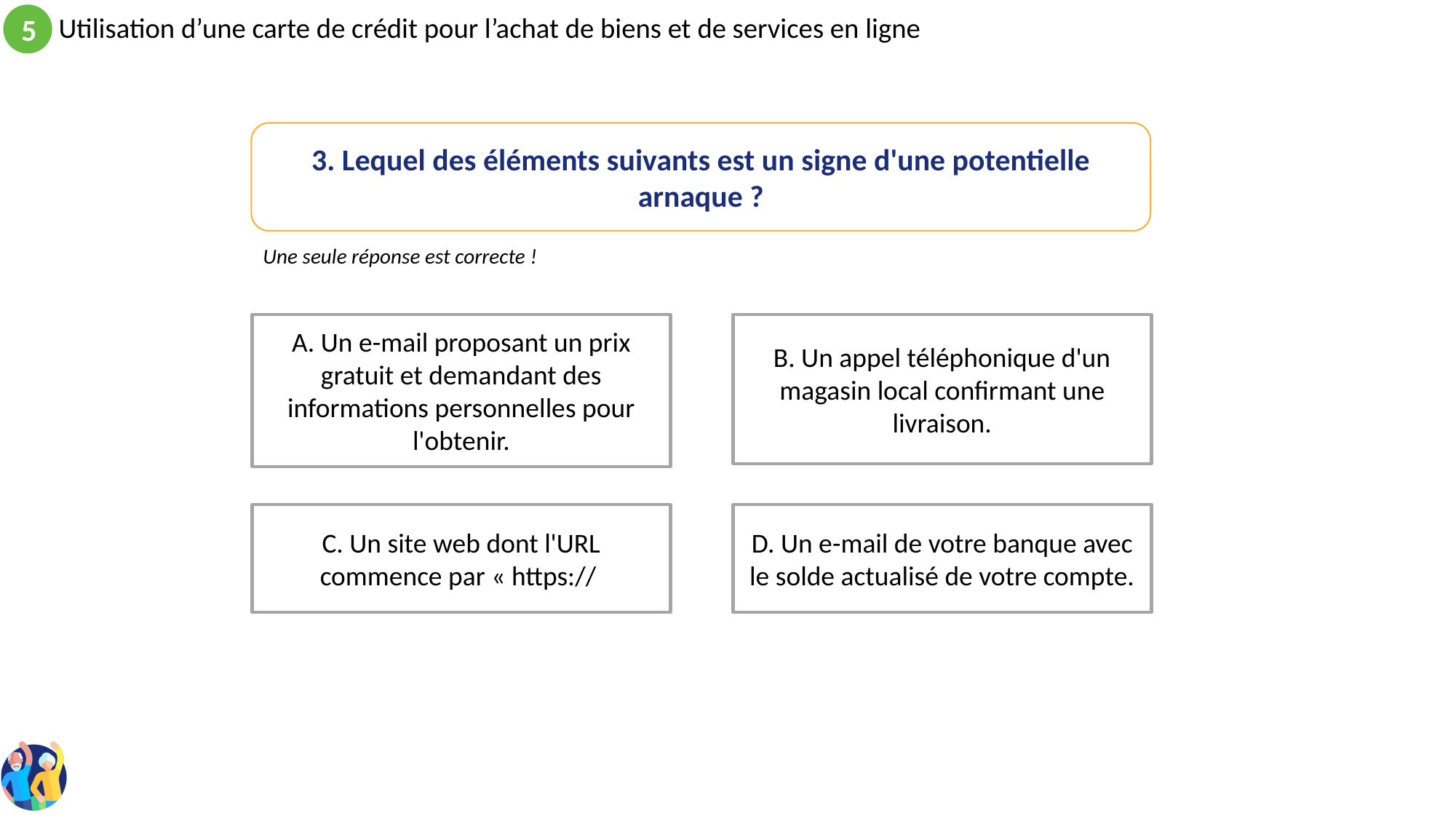

3. Lequel des éléments suivants est un signe d'une potentielle arnaque ?
Une seule réponse est correcte !
A. Un e-mail proposant un prix gratuit et demandant des informations personnelles pour l'obtenir.
B. Un appel téléphonique d'un magasin local confirmant une livraison.
C. Un site web dont l'URL commence par « https://
D. Un e-mail de votre banque avec le solde actualisé de votre compte.